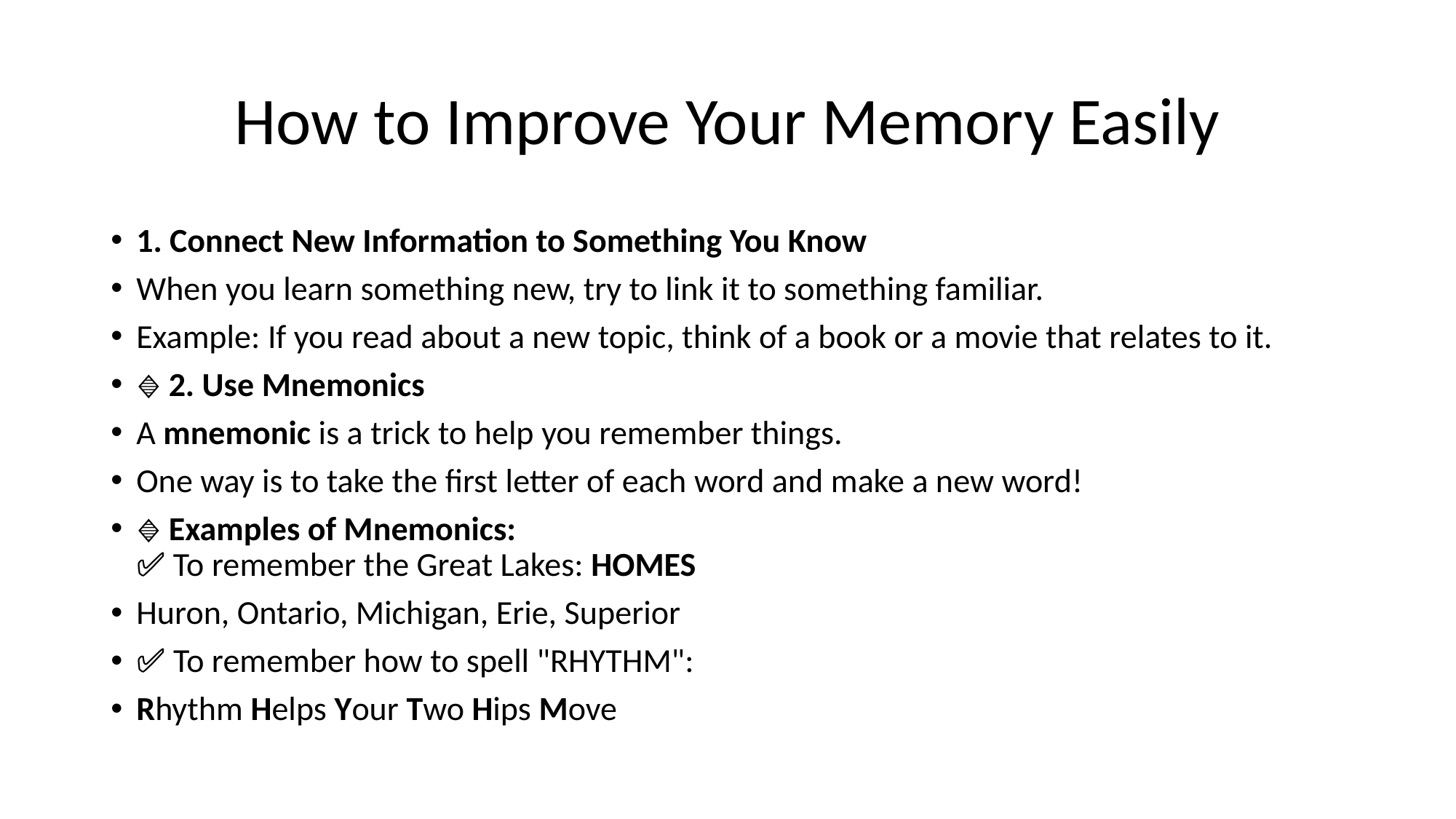

# How to Improve Your Memory Easily
1. Connect New Information to Something You Know
When you learn something new, try to link it to something familiar.
Example: If you read about a new topic, think of a book or a movie that relates to it.
🔹 2. Use Mnemonics
A mnemonic is a trick to help you remember things.
One way is to take the first letter of each word and make a new word!
🔹 Examples of Mnemonics:
✅ To remember the Great Lakes: HOMES
Huron, Ontario, Michigan, Erie, Superior
✅ To remember how to spell "RHYTHM":
Rhythm Helps Your Two Hips Move